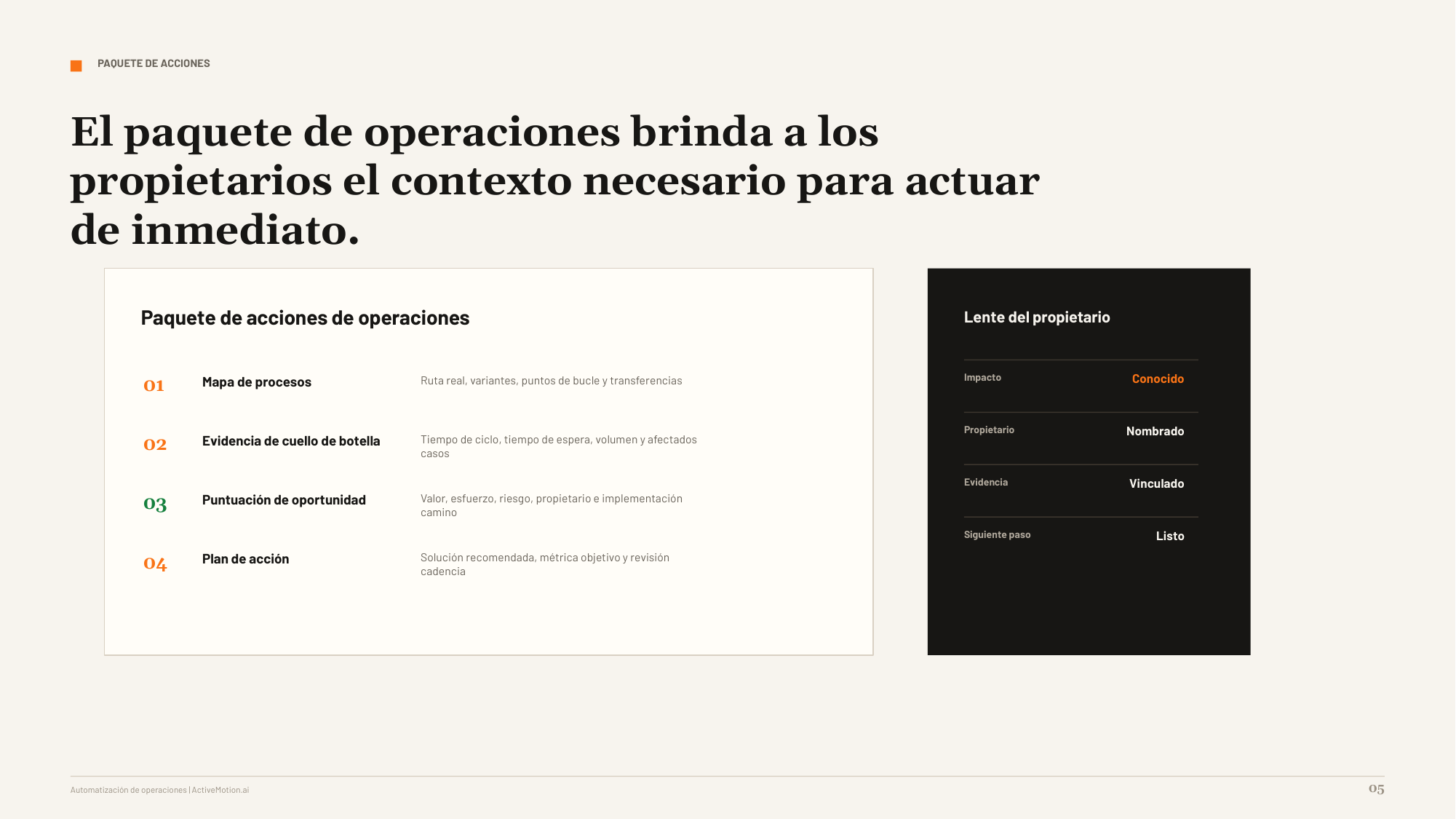

PAQUETE DE ACCIONES

El paquete de operaciones brinda a los propietarios el contexto necesario para actuar de inmediato.

Paquete de acciones de operaciones
Lente del propietario

Impacto
Conocido
01
Mapa de procesos
Ruta real, variantes, puntos de bucle y transferencias

Propietario
Nombrado
02
Evidencia de cuello de botella
Tiempo de ciclo, tiempo de espera, volumen y afectados
casos

Evidencia
Vinculado
03
Puntuación de oportunidad
Valor, esfuerzo, riesgo, propietario e implementación
camino

Siguiente paso
Listo
04
Plan de acción
Solución recomendada, métrica objetivo y revisión
cadencia

05
Automatización de operaciones | ActiveMotion.ai